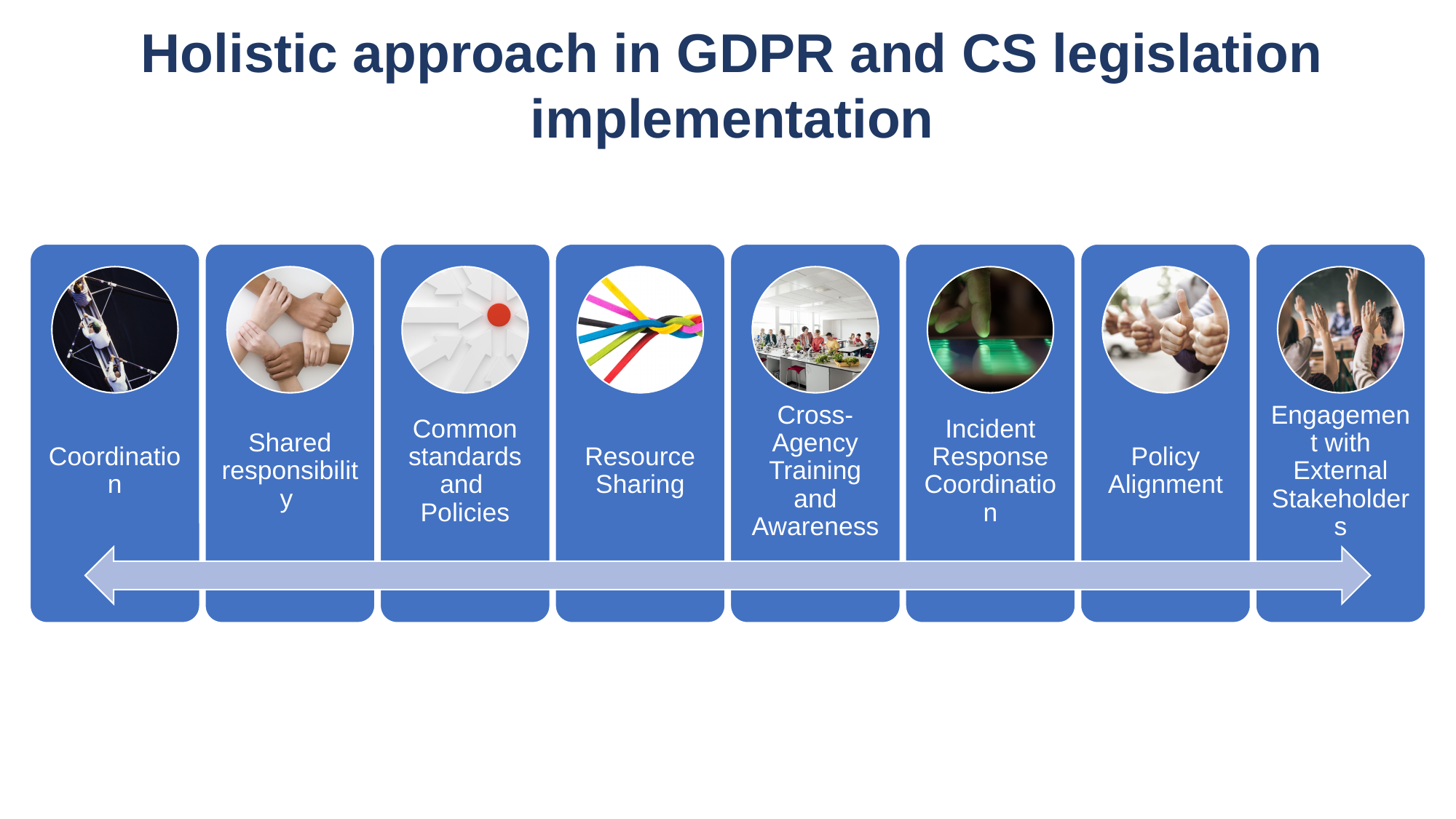

# Holistic approach in GDPR and CS legislation implementation

Coordination
Shared responsibility
Common standards and  Policies
Resource Sharing
Cross-Agency Training and Awareness
Incident Response Coordination
Policy Alignment
Engagement with External Stakeholders